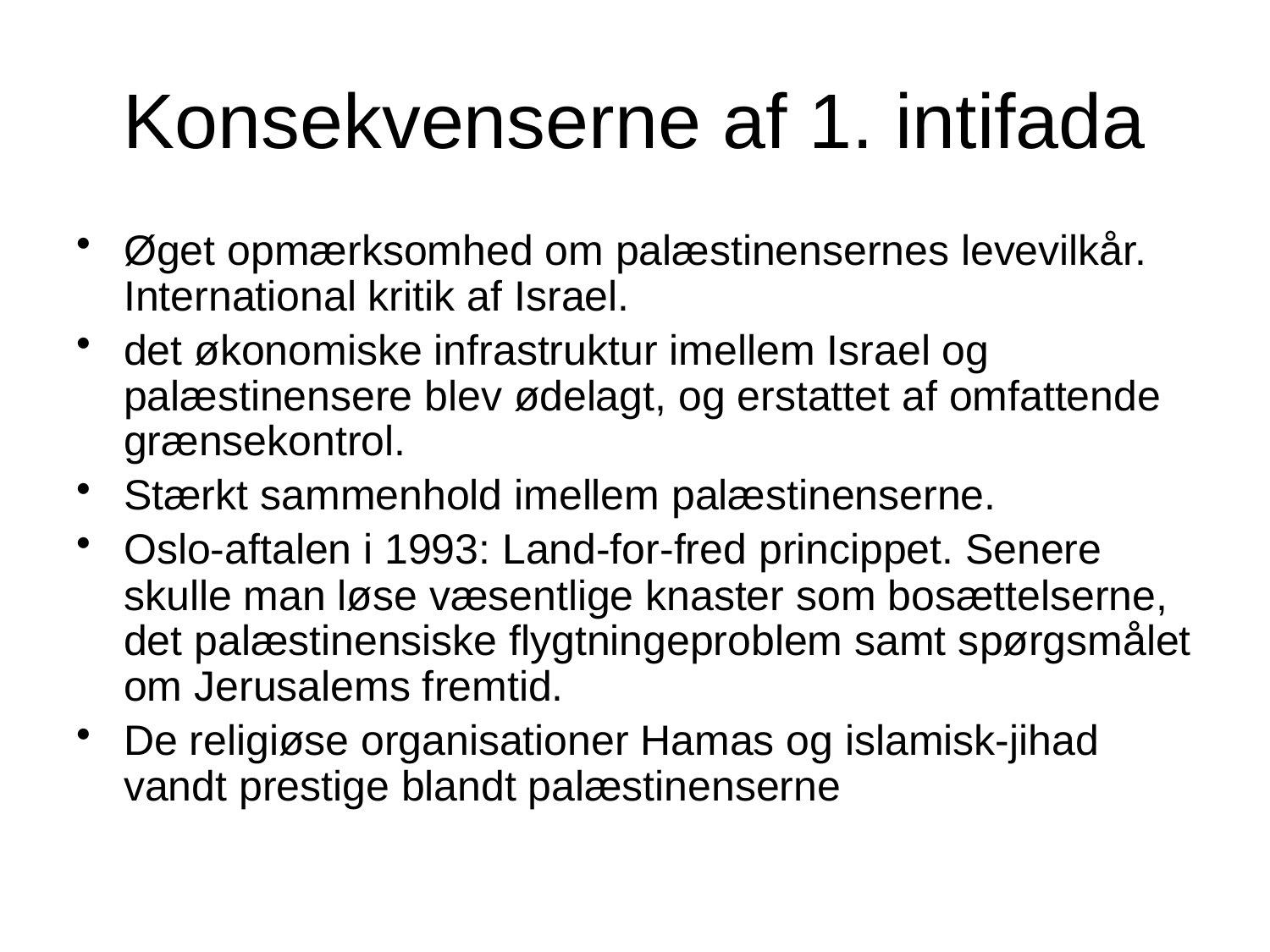

# Konsekvenserne af 1. intifada
Øget opmærksomhed om palæstinensernes levevilkår. International kritik af Israel.
det økonomiske infrastruktur imellem Israel og palæstinensere blev ødelagt, og erstattet af omfattende grænsekontrol.
Stærkt sammenhold imellem palæstinenserne.
Oslo-aftalen i 1993: Land-for-fred princippet. Senere skulle man løse væsentlige knaster som bosættelserne, det palæstinensiske flygtningeproblem samt spørgsmålet om Jerusalems fremtid.
De religiøse organisationer Hamas og islamisk-jihad vandt prestige blandt palæstinenserne